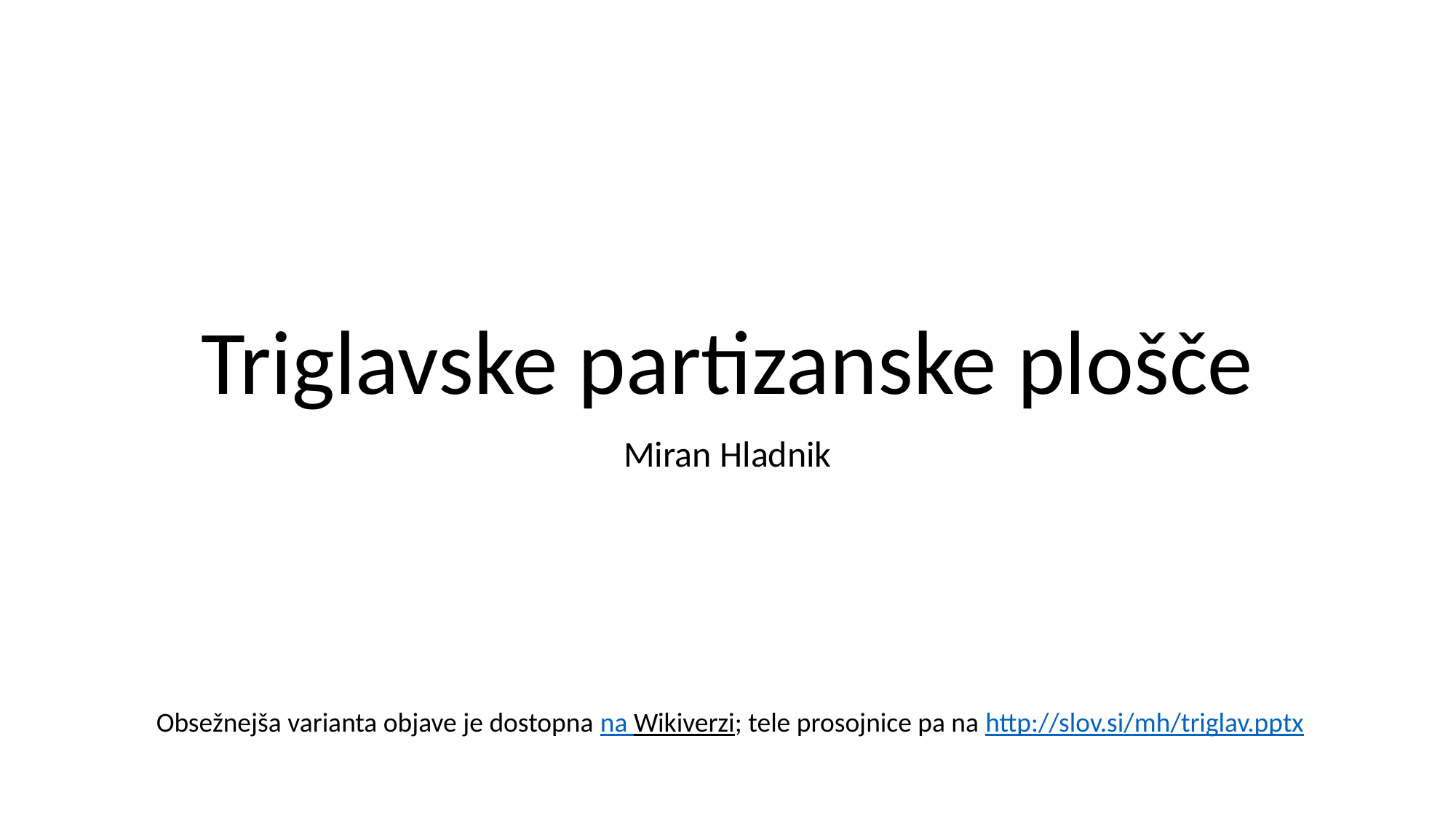

# Triglavske partizanske plošče
Miran Hladnik
Obsežnejša varianta objave je dostopna na Wikiverzi; tele prosojnice pa na http://slov.si/mh/triglav.pptx